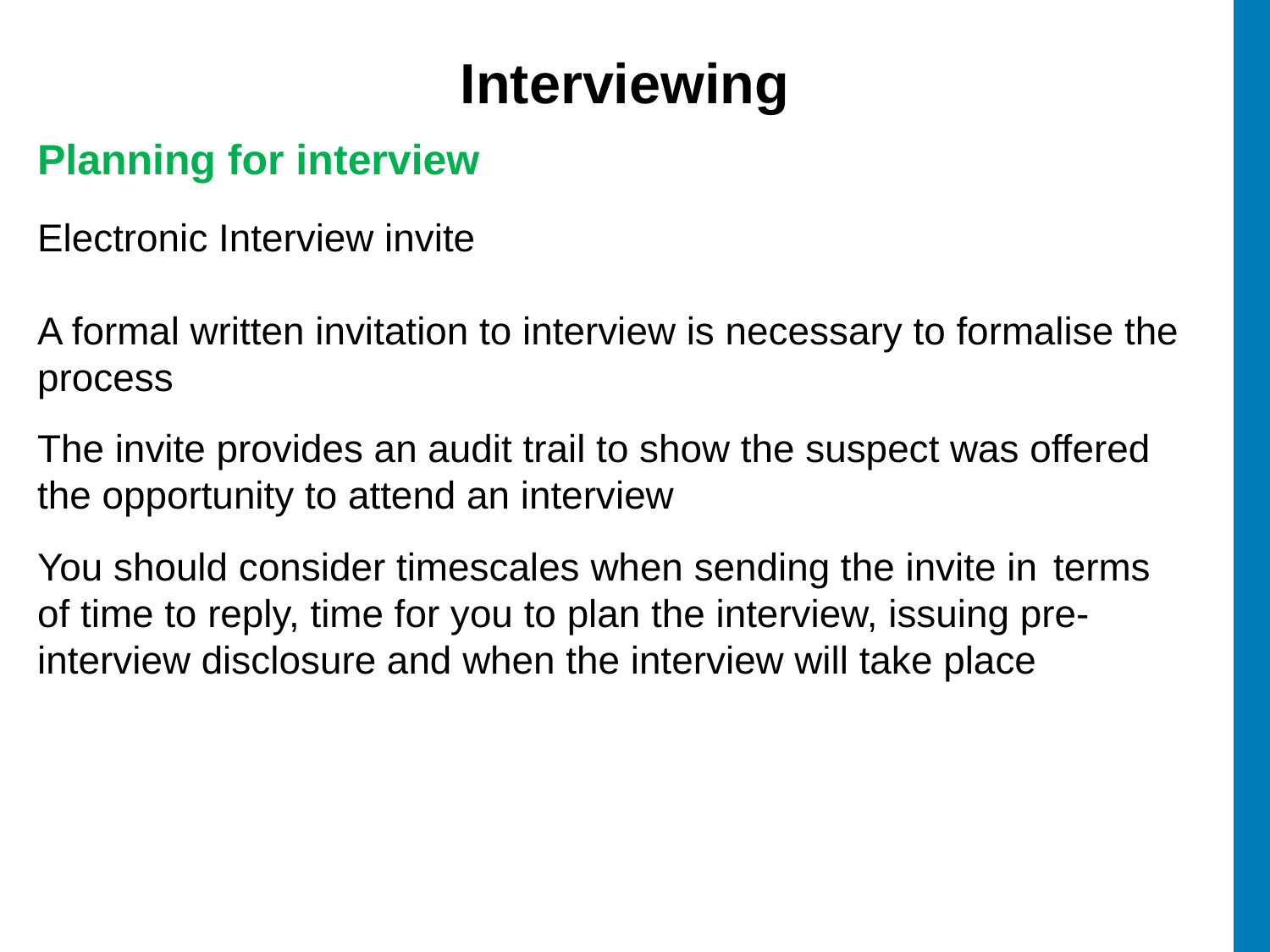

# Interviewing
Planning for interview

Electronic Interview invite

A formal written invitation to interview is necessary to formalise the process

The invite provides an audit trail to show the suspect was offered the opportunity to attend an interview

You should consider timescales when sending the invite in 	terms of time to reply, time for you to plan the interview, issuing pre-interview disclosure and when the interview will take place